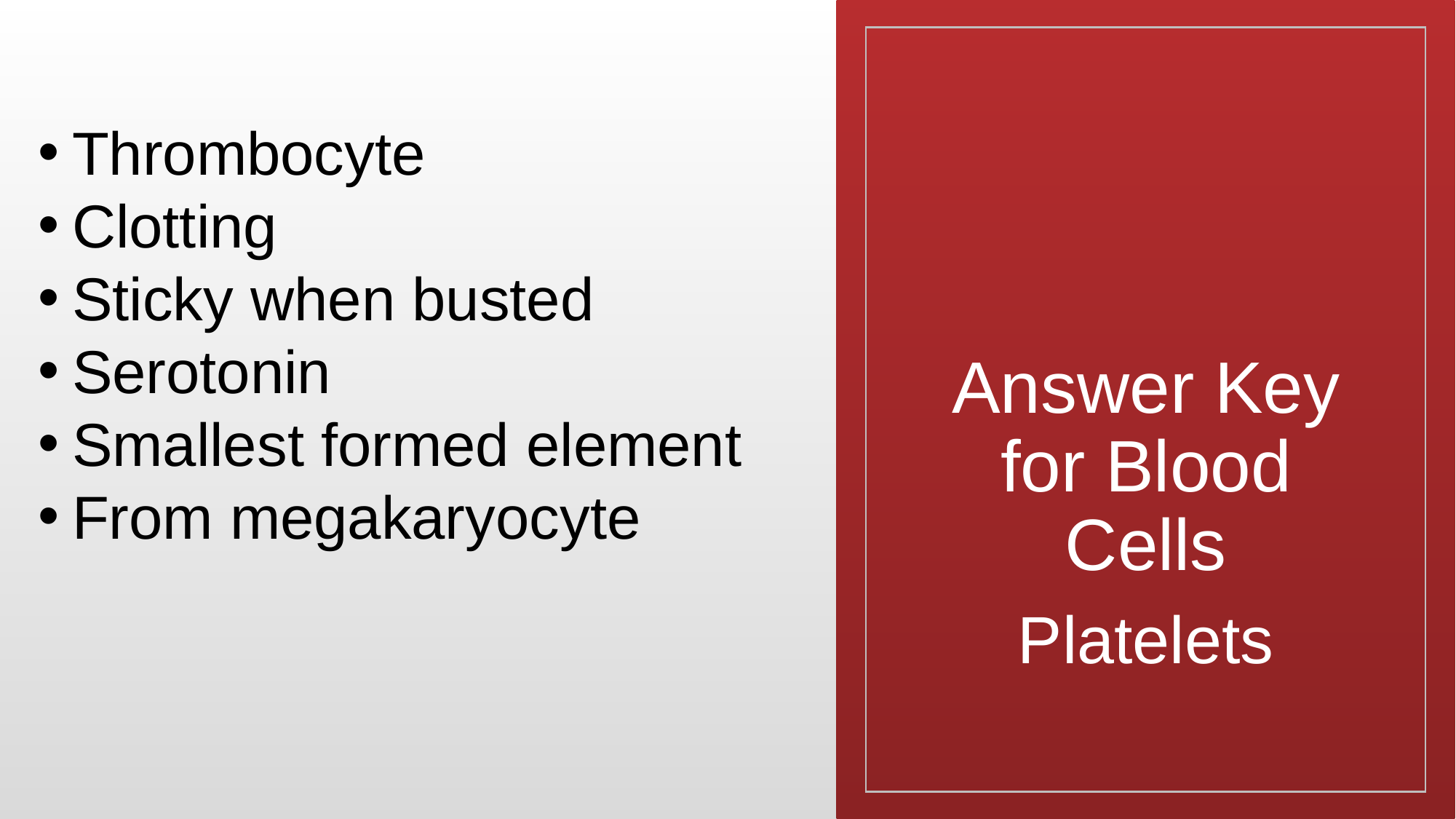

Thrombocyte
Clotting
Sticky when busted
Serotonin
Smallest formed element
From megakaryocyte

# Answer Key for Blood Cells
Platelets